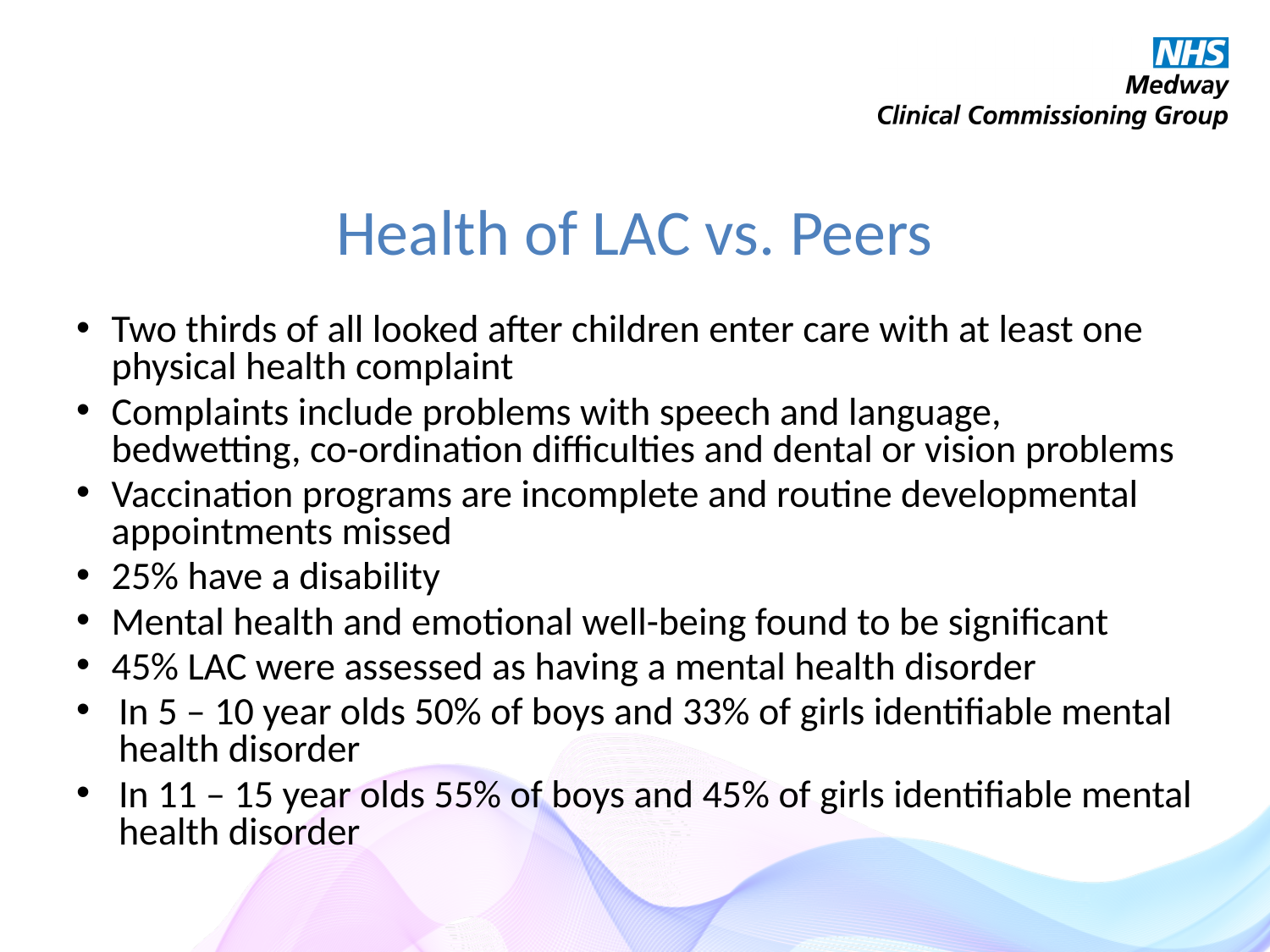

# Health of LAC vs. Peers
Two thirds of all looked after children enter care with at least one physical health complaint
Complaints include problems with speech and language, bedwetting, co-ordination difficulties and dental or vision problems
Vaccination programs are incomplete and routine developmental appointments missed
25% have a disability
Mental health and emotional well-being found to be significant
45% LAC were assessed as having a mental health disorder
In 5 – 10 year olds 50% of boys and 33% of girls identifiable mental health disorder
In 11 – 15 year olds 55% of boys and 45% of girls identifiable mental health disorder